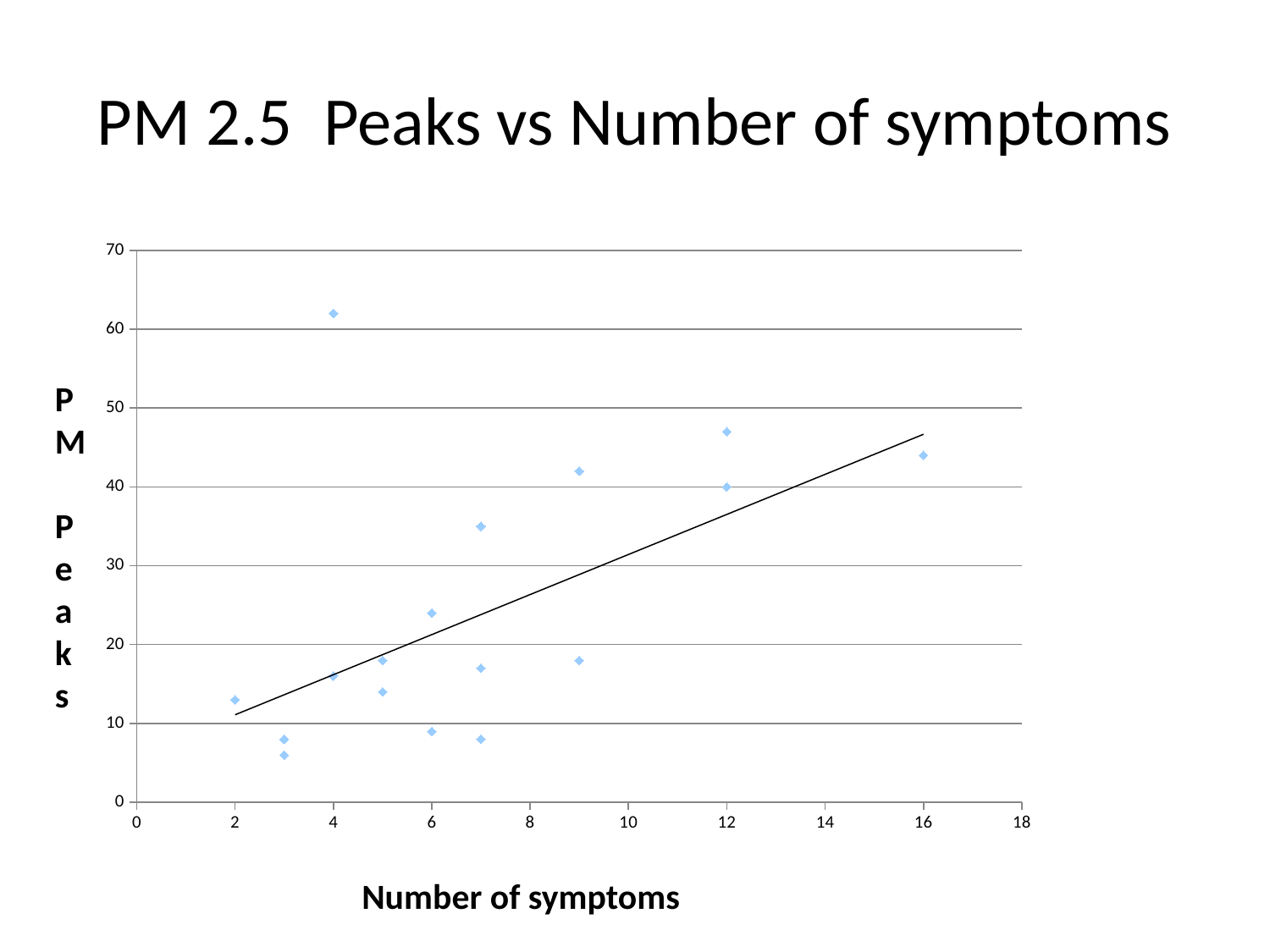

# PM 2.5  Peaks vs Number of symptoms

### Chart

| Category |  |
|---|---|
PM
 Peaks
Number of symptoms